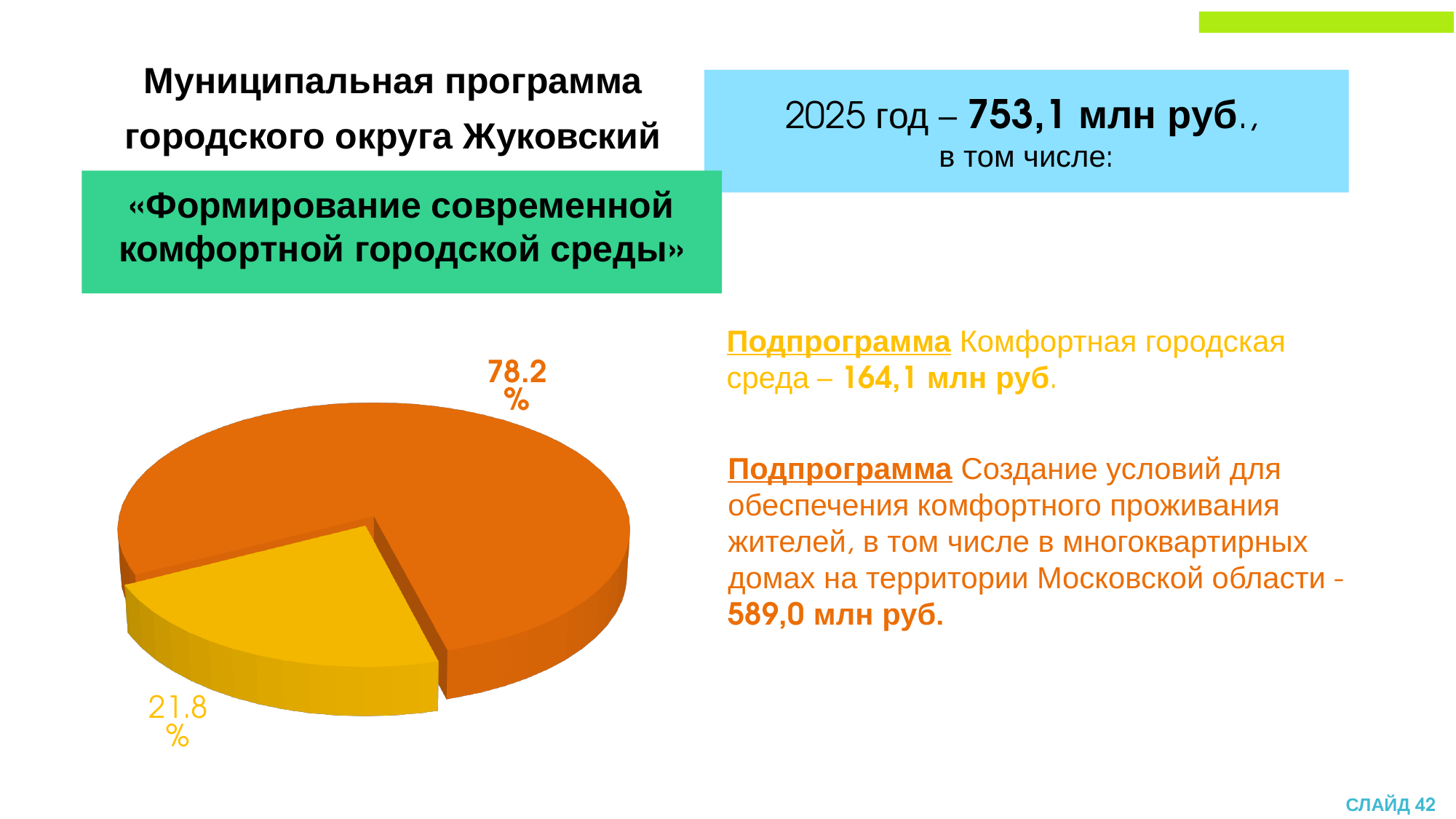

Муниципальная программа
городского округа Жуковский
2025 год – 753,1 млн руб.,
в том числе:

«Формирование современной комфортной городской среды»

[unsupported chart]

Подпрограмма Комфортная городская среда – 164,1 млн руб.
Подпрограмма Создание условий для обеспечения комфортного проживания жителей, в том числе в многоквартирных домах на территории Московской области - 589,0 млн руб.
СЛАЙД 42